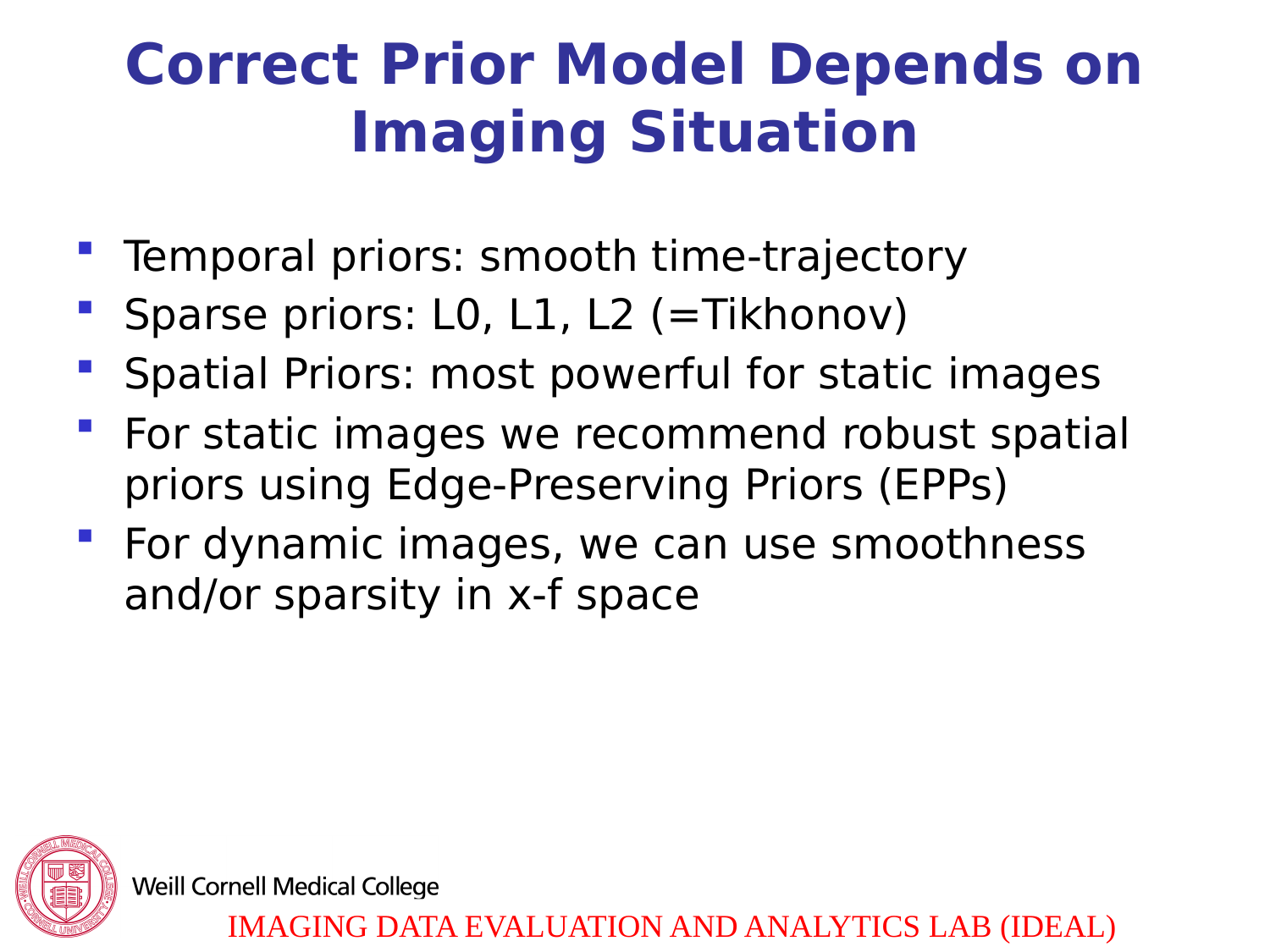

# Correct Prior Model Depends on Imaging Situation
Temporal priors: smooth time-trajectory
Sparse priors: L0, L1, L2 (=Tikhonov)
Spatial Priors: most powerful for static images
For static images we recommend robust spatial priors using Edge-Preserving Priors (EPPs)
For dynamic images, we can use smoothness and/or sparsity in x-f space
10